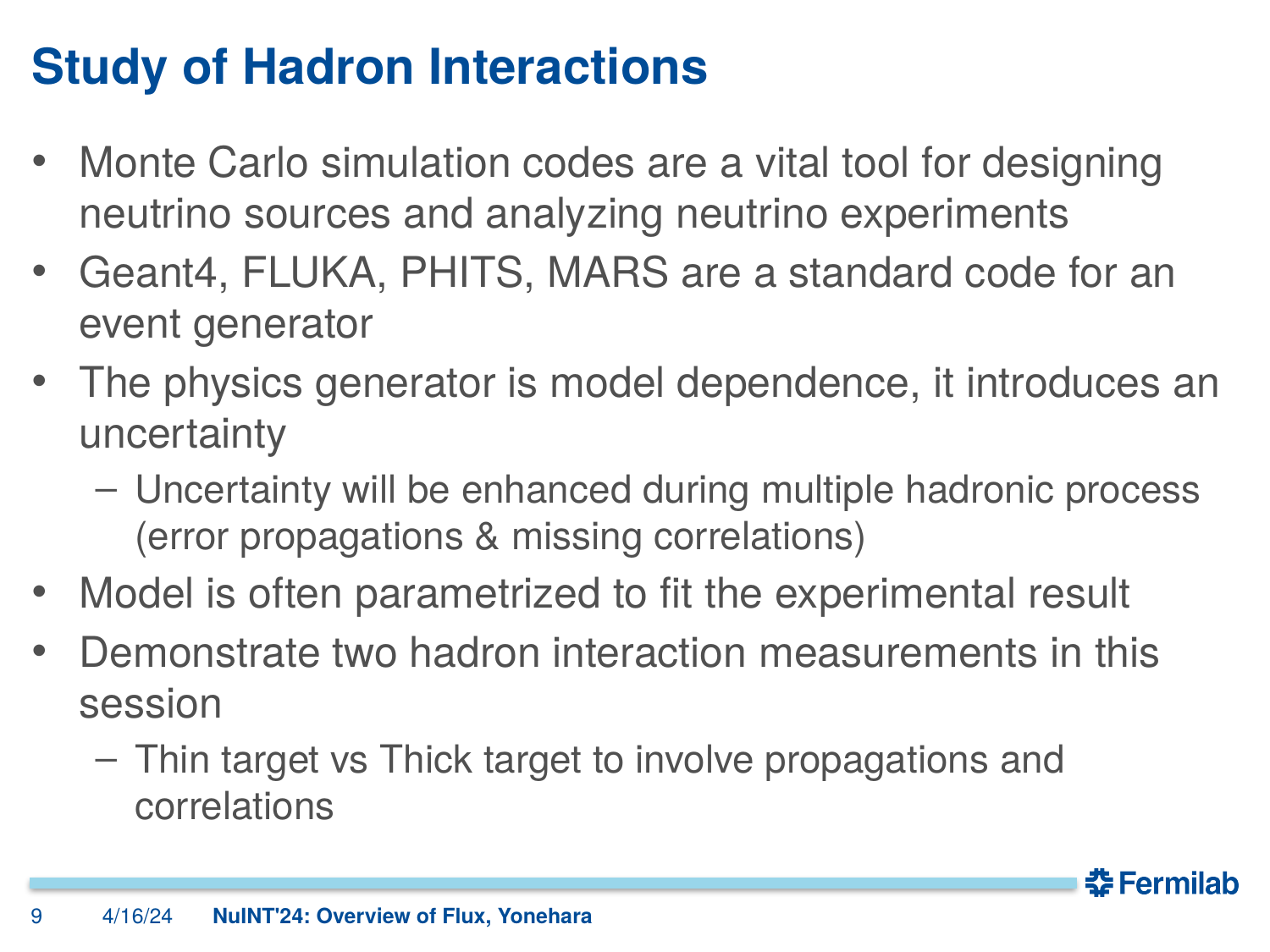

# Study of Hadron Interactions
Monte Carlo simulation codes are a vital tool for designing neutrino sources and analyzing neutrino experiments
Geant4, FLUKA, PHITS, MARS are a standard code for an event generator
The physics generator is model dependence, it introduces an uncertainty
Uncertainty will be enhanced during multiple hadronic process (error propagations & missing correlations)
Model is often parametrized to fit the experimental result
Demonstrate two hadron interaction measurements in this session
Thin target vs Thick target to involve propagations and correlations
9
4/16/24
NuINT'24: Overview of Flux, Yonehara